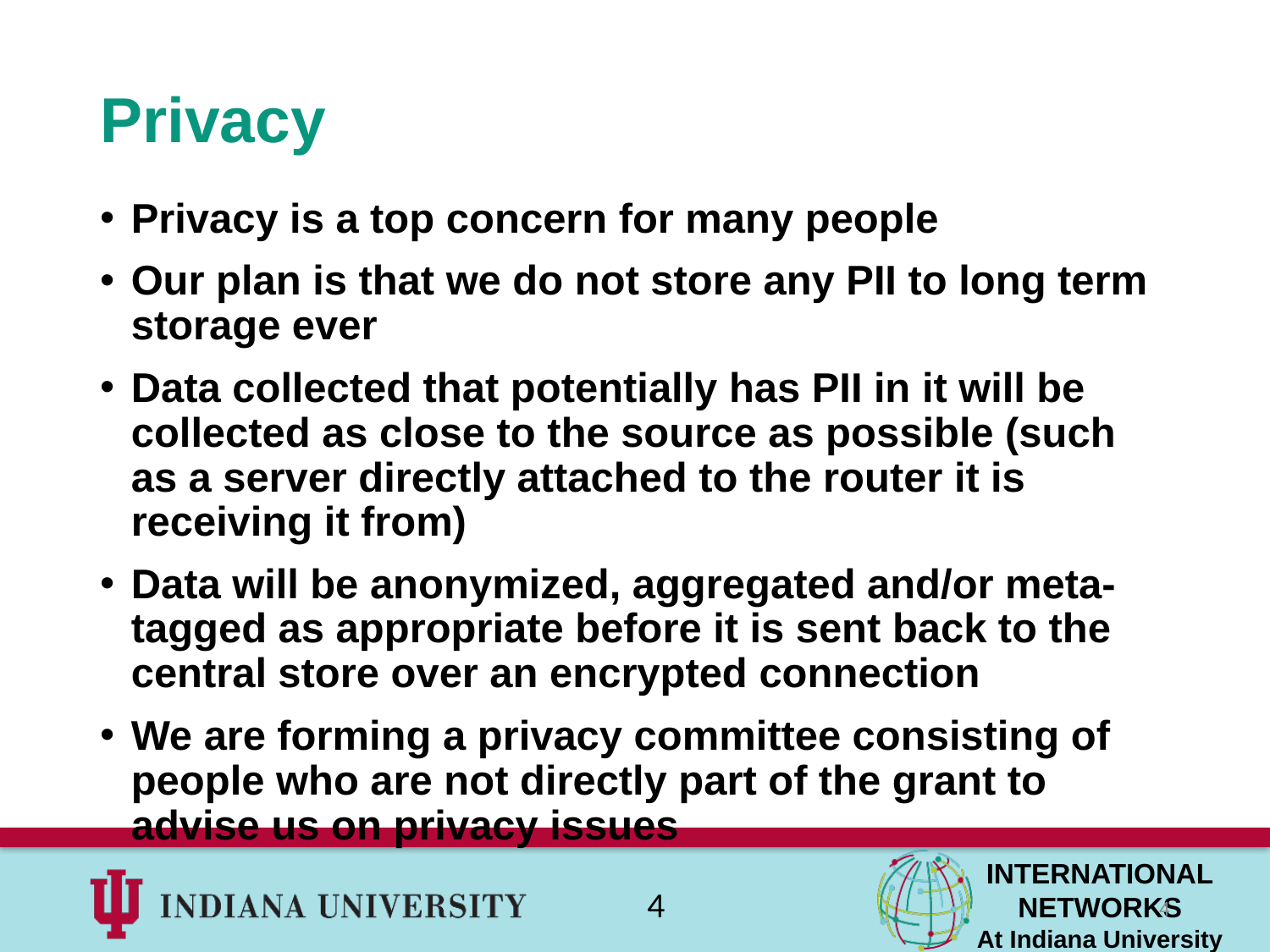

# Privacy
Privacy is a top concern for many people
Our plan is that we do not store any PII to long term storage ever
Data collected that potentially has PII in it will be collected as close to the source as possible (such as a server directly attached to the router it is receiving it from)
Data will be anonymized, aggregated and/or meta-tagged as appropriate before it is sent back to the central store over an encrypted connection
We are forming a privacy committee consisting of people who are not directly part of the grant to advise us on privacy issues
4